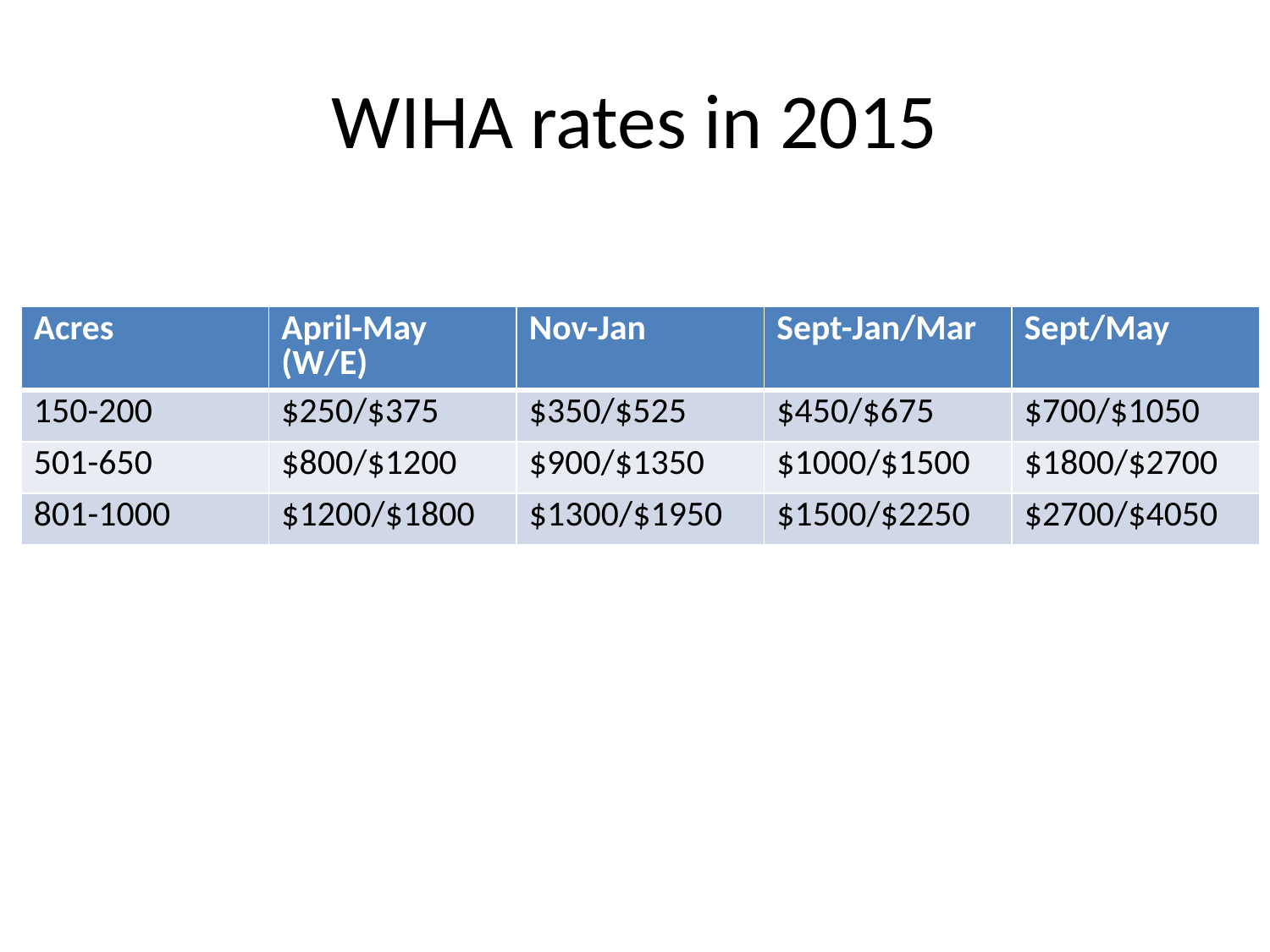

# WIHA rates in 2015
| Acres | April-May (W/E) | Nov-Jan | Sept-Jan/Mar | Sept/May |
| --- | --- | --- | --- | --- |
| 150-200 | $250/$375 | $350/$525 | $450/$675 | $700/$1050 |
| 501-650 | $800/$1200 | $900/$1350 | $1000/$1500 | $1800/$2700 |
| 801-1000 | $1200/$1800 | $1300/$1950 | $1500/$2250 | $2700/$4050 |